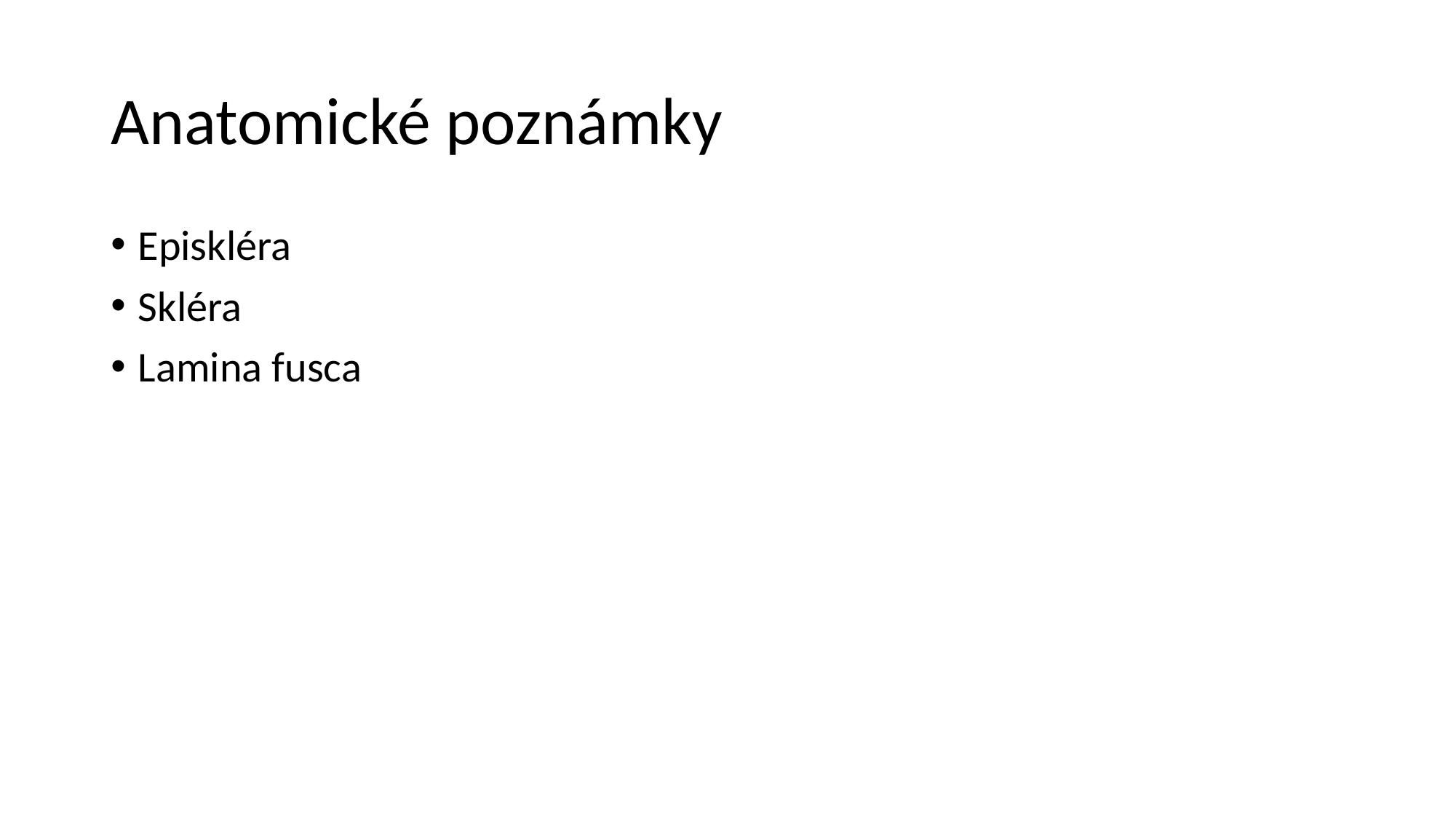

# Anatomické poznámky
Episkléra
Skléra
Lamina fusca